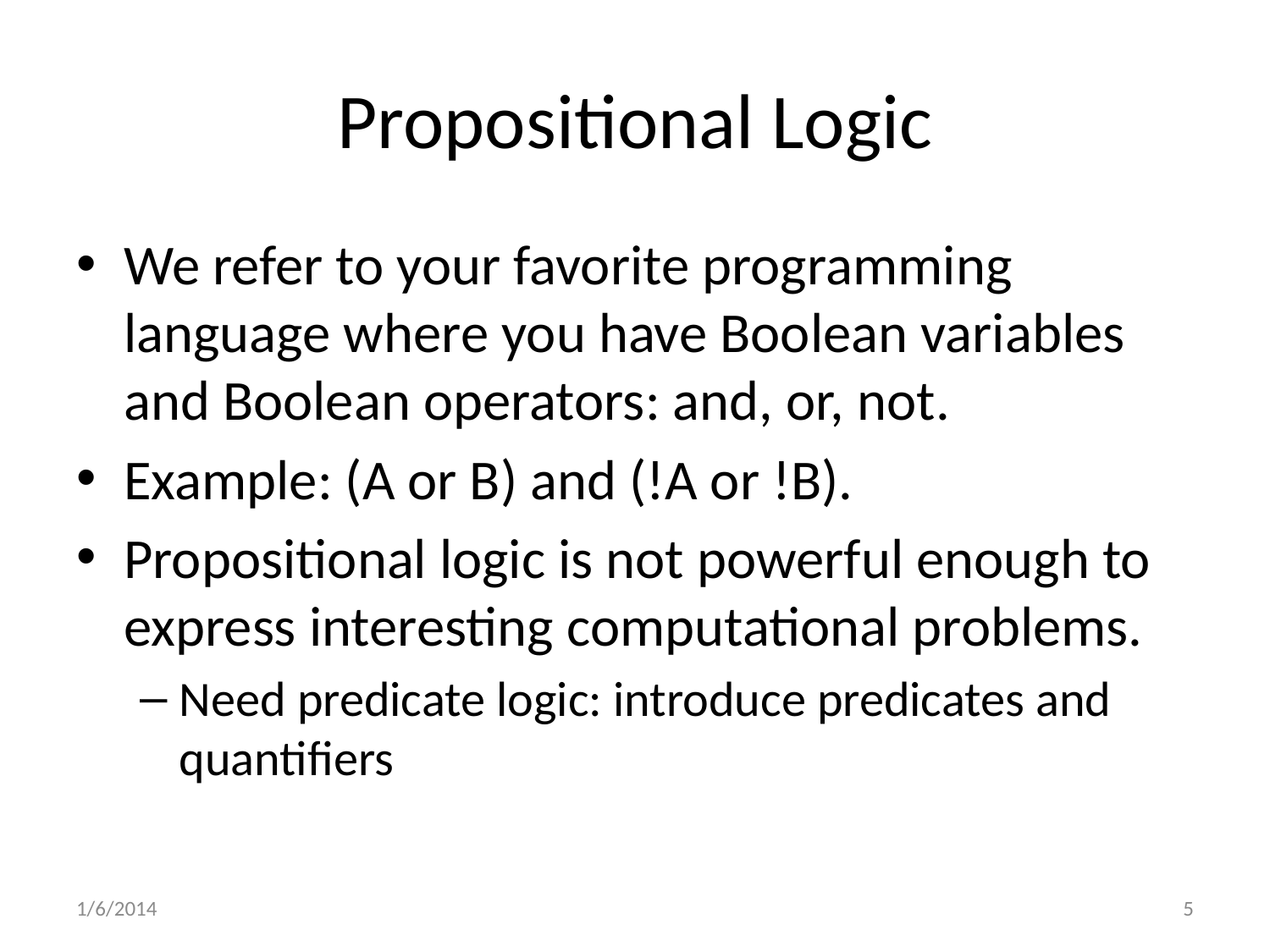

# Propositional Logic
We refer to your favorite programming language where you have Boolean variables and Boolean operators: and, or, not.
Example: (A or B) and (!A or !B).
Propositional logic is not powerful enough to express interesting computational problems.
Need predicate logic: introduce predicates and quantifiers
1/6/2014
5